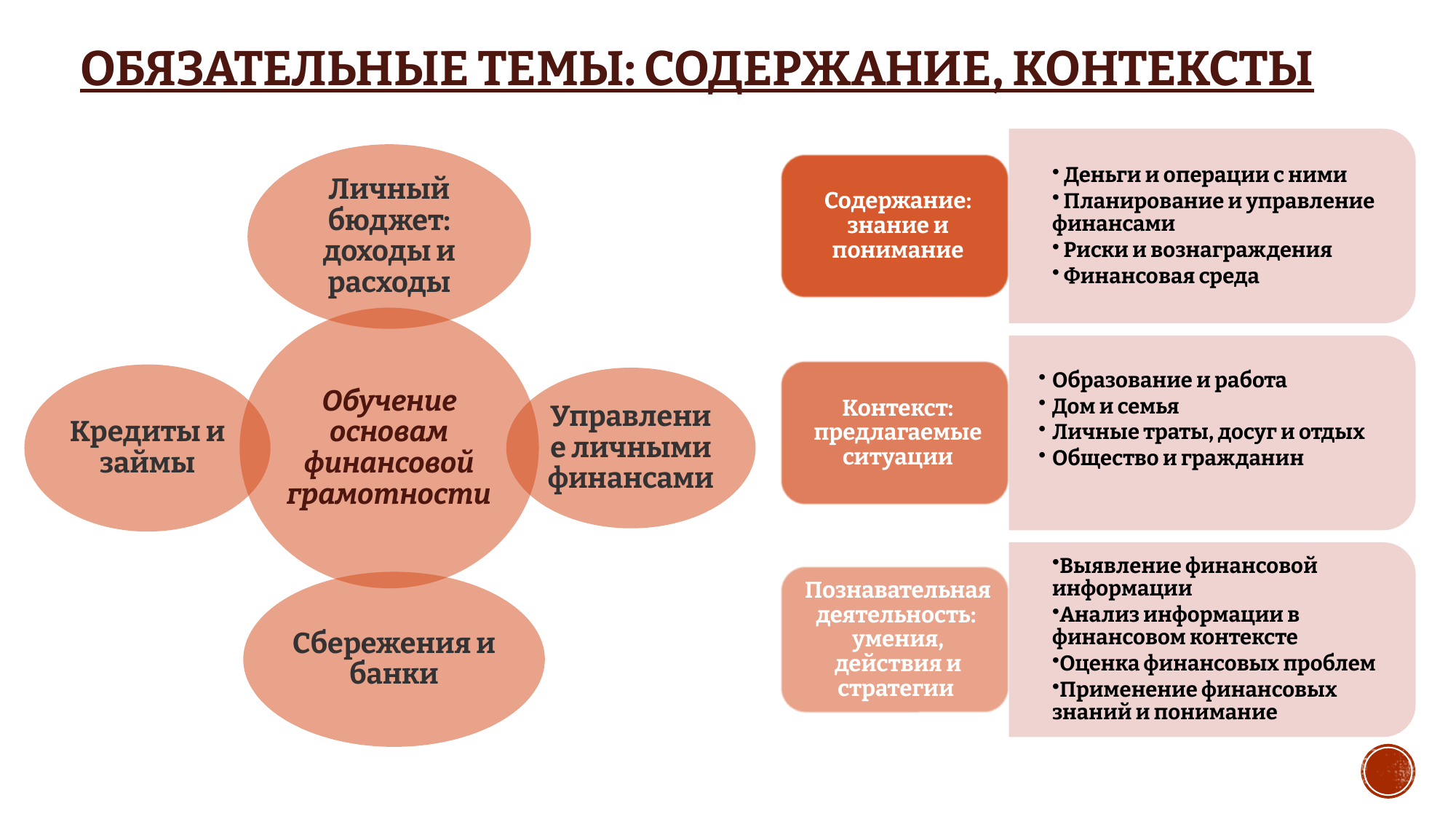

# Обязательные темы: СОДЕРЖАНИЕ, КОНТЕКСТЫ
Обучение основам финансовой грамотности
Личный бюджет: доходы и расходы
Управление личными финансами
Сбережения и банки
Кредиты и займы
 Деньги и операции с ними
 Планирование и управление финансами
 Риски и вознаграждения
 Финансовая среда
Содержание: знание и понимание
Образование и работа
Дом и семья
Личные траты, досуг и отдых
Общество и гражданин

Контекст: предлагаемые ситуации
Выявление финансовой информации
Анализ информации в финансовом контексте
Оценка финансовых проблем
Применение финансовых знаний и понимание
Познавательная деятельность:  умения, действия и стратегии